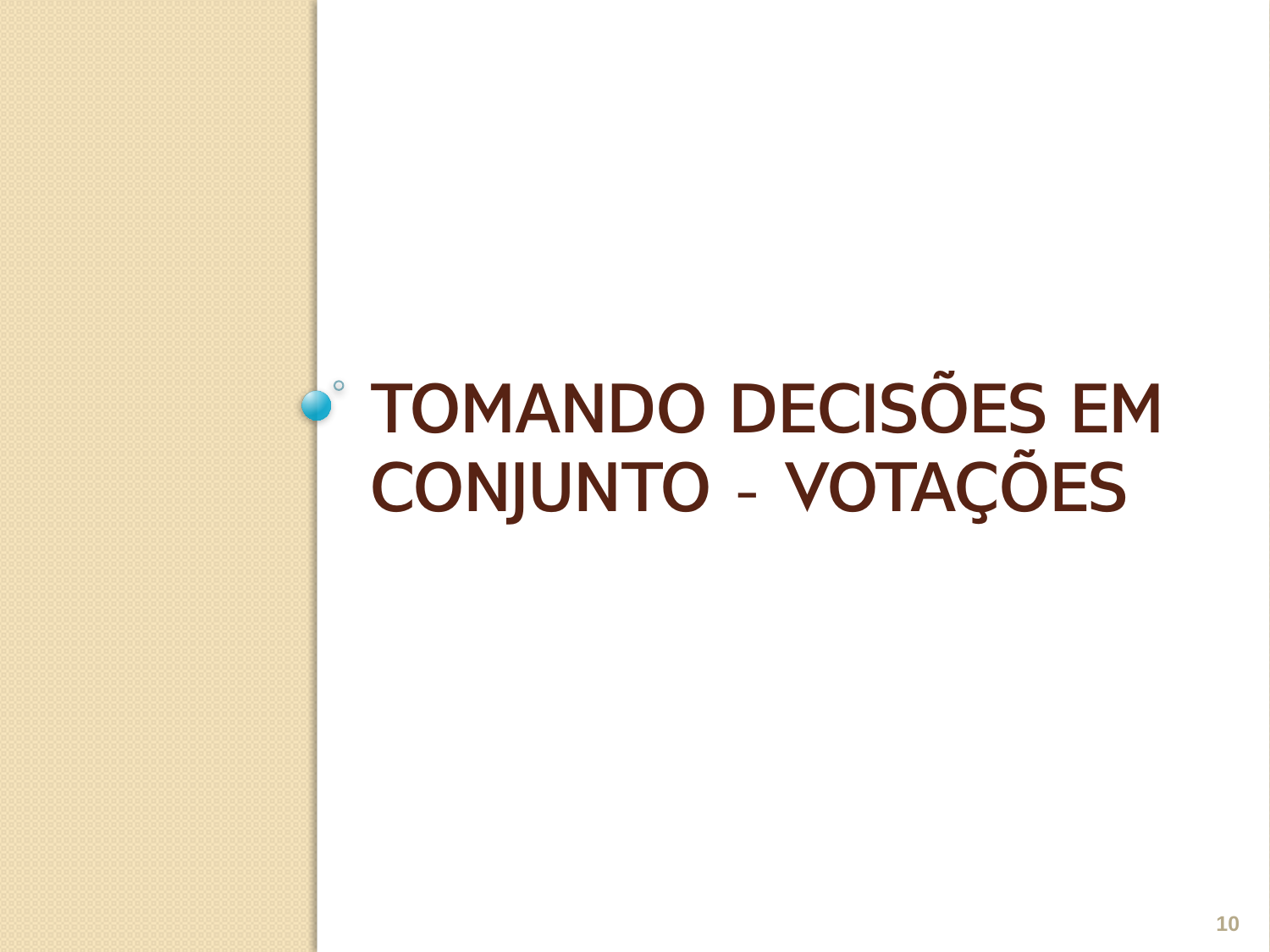

# Tomando decisões em conjunto - votações
10